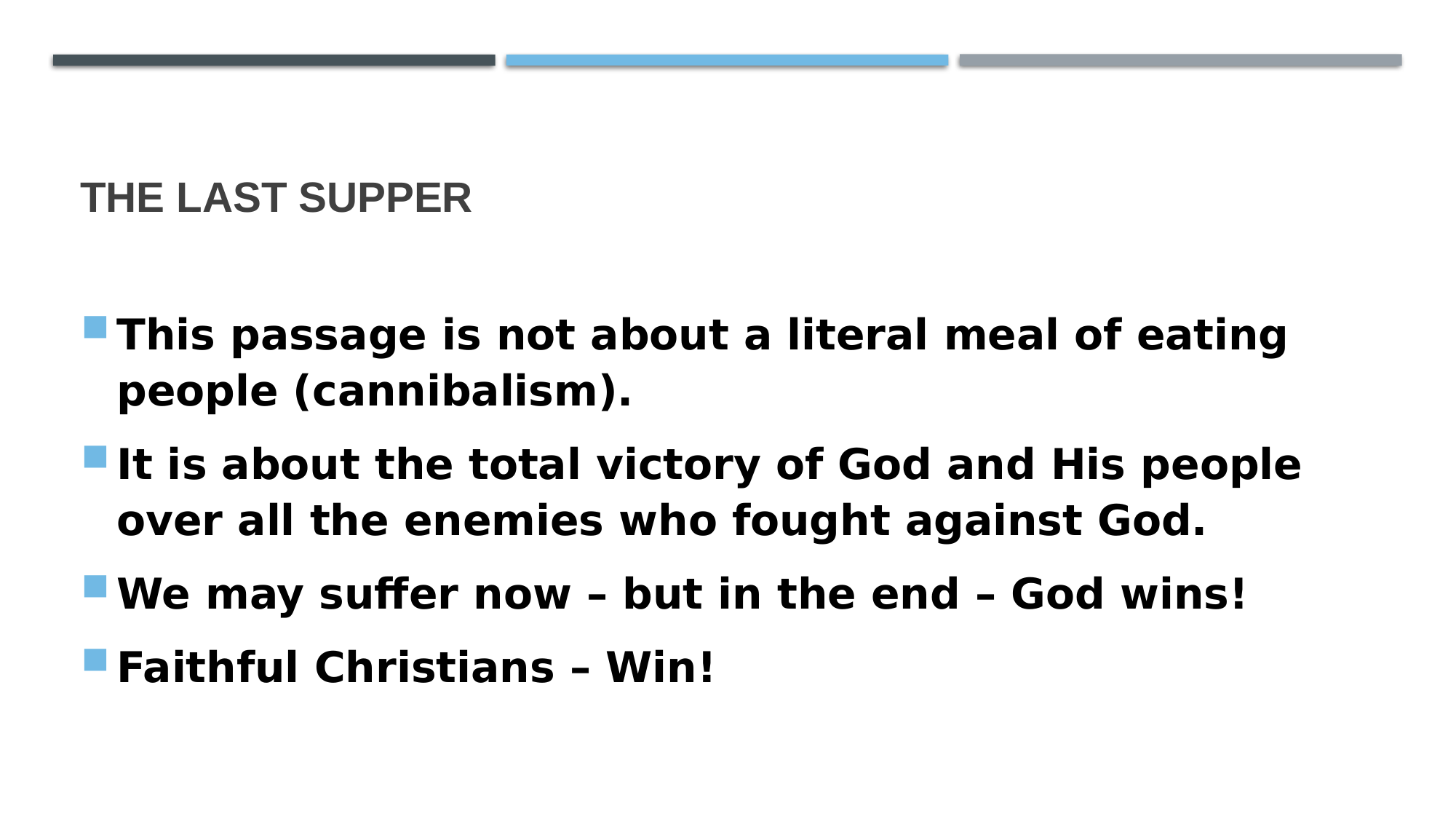

# The last supper
This passage is not about a literal meal of eating people (cannibalism).
It is about the total victory of God and His people over all the enemies who fought against God.
We may suffer now – but in the end – God wins!
Faithful Christians – Win!